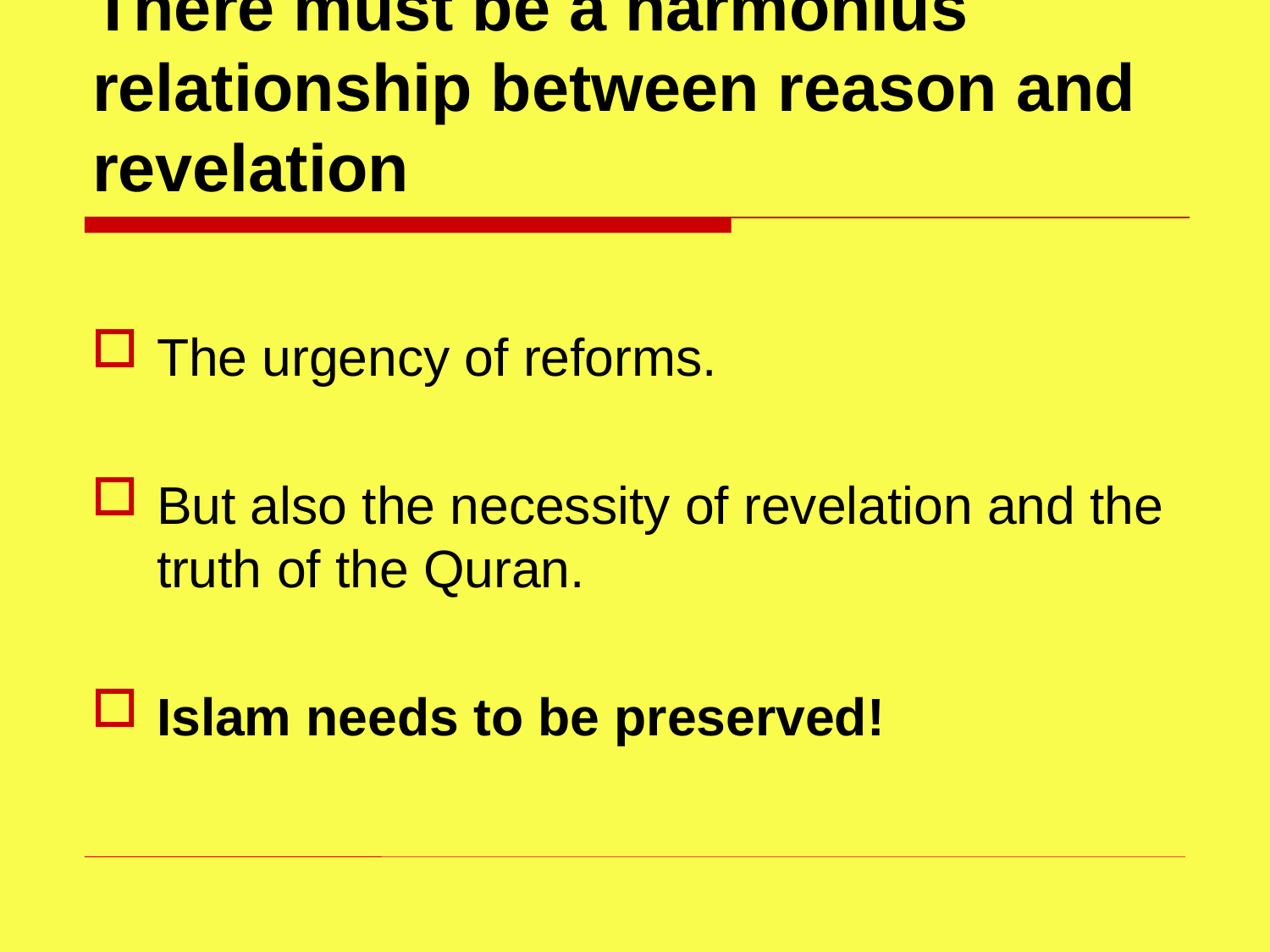

# There must be a harmonius relationship between reason and revelation

The urgency of reforms.

But also the necessity of revelation and the truth of the Quran.

Islam needs to be preserved!